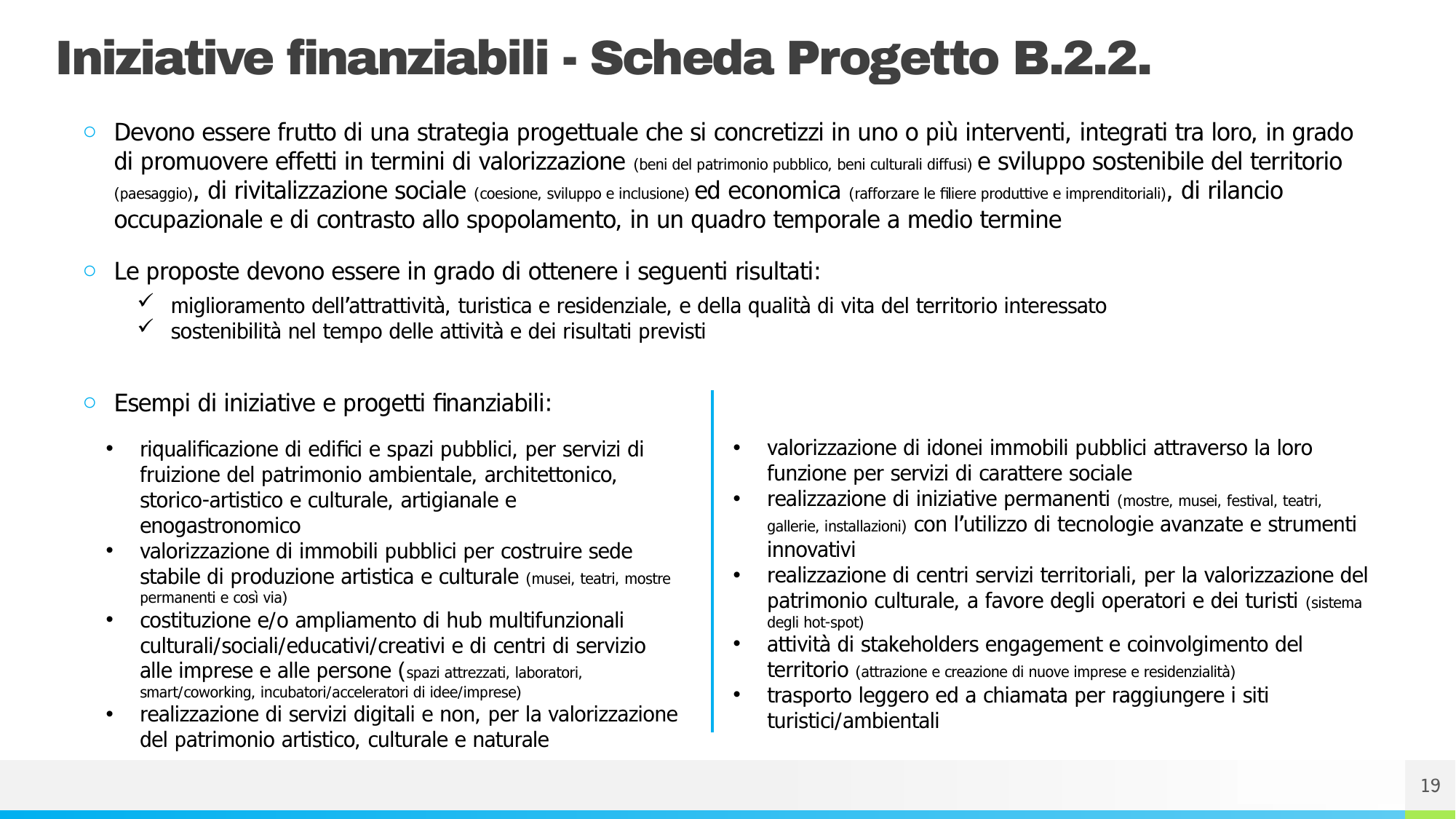

# Iniziative finanziabili - Scheda Progetto B.2.2.
Devono essere frutto di una strategia progettuale che si concretizzi in uno o più interventi, integrati tra loro, in grado di promuovere effetti in termini di valorizzazione (beni del patrimonio pubblico, beni culturali diffusi) e sviluppo sostenibile del territorio (paesaggio), di rivitalizzazione sociale (coesione, sviluppo e inclusione) ed economica (rafforzare le filiere produttive e imprenditoriali), di rilancio occupazionale e di contrasto allo spopolamento, in un quadro temporale a medio termine
Le proposte devono essere in grado di ottenere i seguenti risultati:
miglioramento dell’attrattività, turistica e residenziale, e della qualità di vita del territorio interessato
sostenibilità nel tempo delle attività e dei risultati previsti

Esempi di iniziative e progetti finanziabili:

valorizzazione di idonei immobili pubblici attraverso la loro funzione per servizi di carattere sociale
realizzazione di iniziative permanenti (mostre, musei, festival, teatri, gallerie, installazioni) con l’utilizzo di tecnologie avanzate e strumenti innovativi
realizzazione di centri servizi territoriali, per la valorizzazione del patrimonio culturale, a favore degli operatori e dei turisti (sistema degli hot-spot)
attività di stakeholders engagement e coinvolgimento del territorio (attrazione e creazione di nuove imprese e residenzialità)
trasporto leggero ed a chiamata per raggiungere i siti turistici/ambientali

riqualificazione di edifici e spazi pubblici, per servizi di fruizione del patrimonio ambientale, architettonico, storico-artistico e culturale, artigianale e enogastronomico
valorizzazione di immobili pubblici per costruire sede stabile di produzione artistica e culturale (musei, teatri, mostre permanenti e così via)
costituzione e/o ampliamento di hub multifunzionali culturali/sociali/educativi/creativi e di centri di servizio alle imprese e alle persone (spazi attrezzati, laboratori, smart/coworking, incubatori/acceleratori di idee/imprese)
realizzazione di servizi digitali e non, per la valorizzazione del patrimonio artistico, culturale e naturale

19